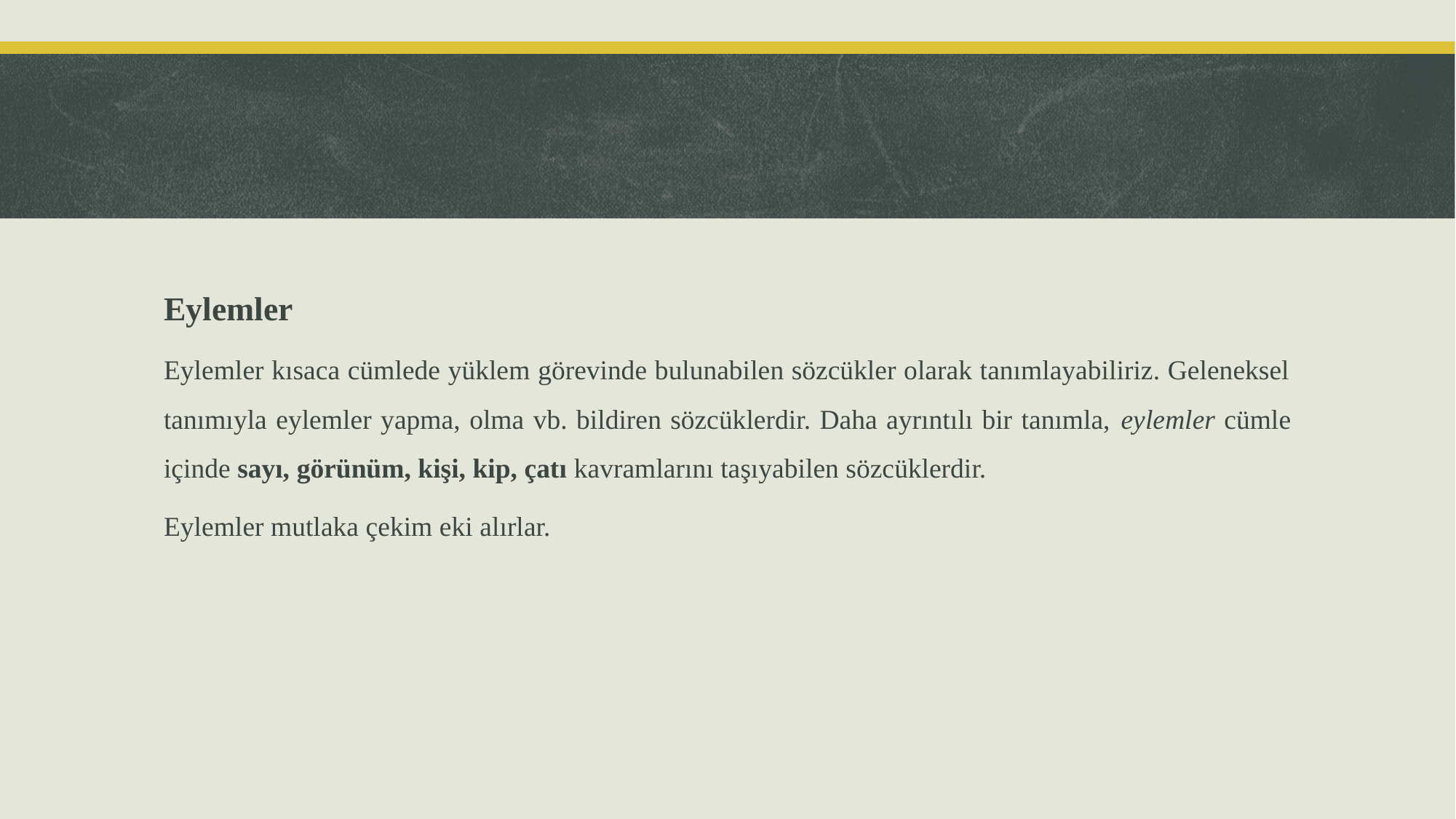

Eylemler
Eylemler kısaca cümlede yüklem görevinde bulunabilen sözcükler olarak tanımlayabiliriz. Geleneksel tanımıyla eylemler yapma, olma vb. bildiren sözcüklerdir. Daha ayrıntılı bir tanımla, eylemler cümle içinde sayı, görünüm, kişi, kip, çatı kavramlarını taşıyabilen sözcüklerdir.
Eylemler mutlaka çekim eki alırlar.